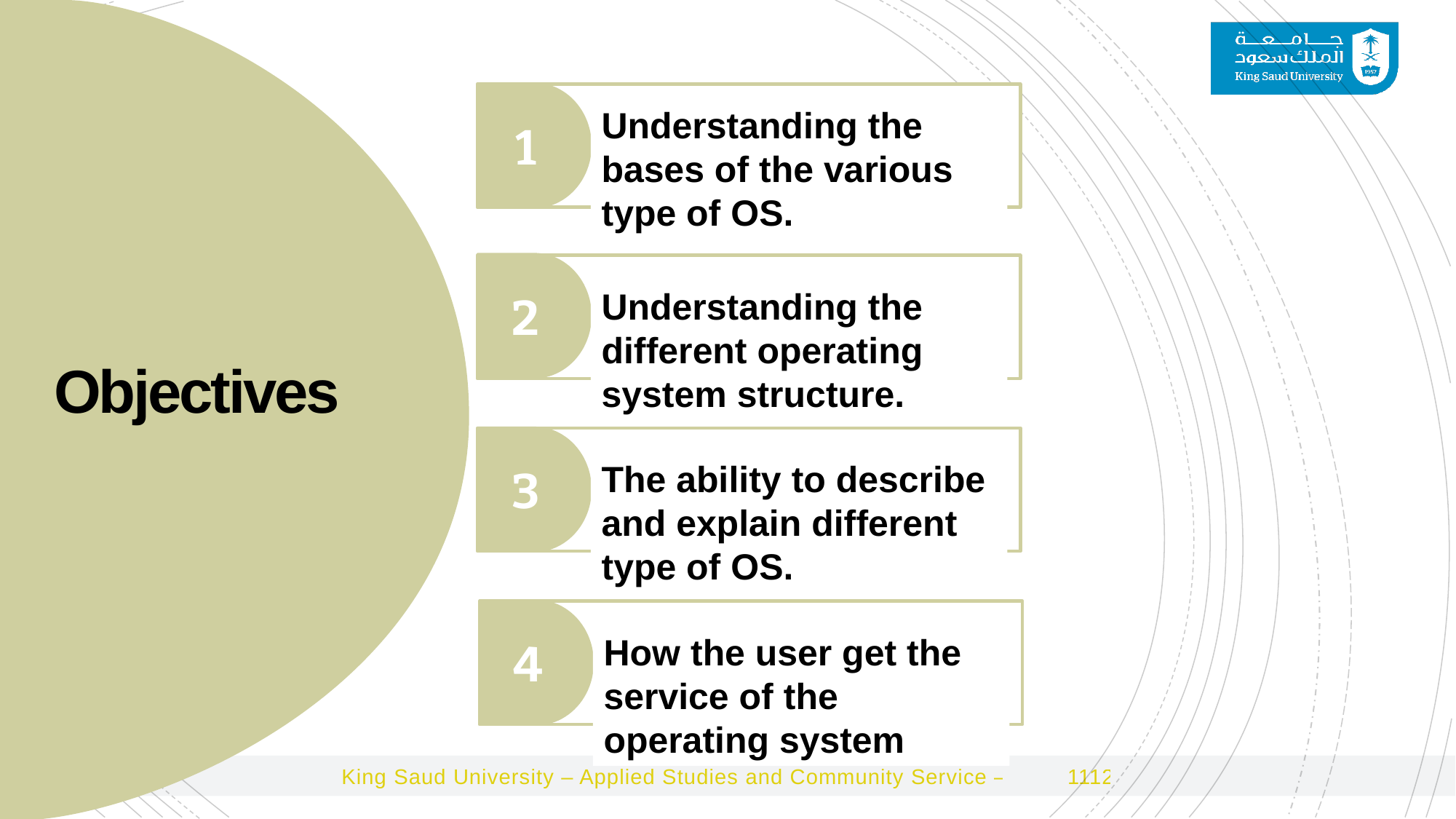

1

Understanding the bases of the various type of OS.
2

Understanding the different operating system structure.
Objectives
3

The ability to describe and explain different type of OS.
4

How the user get the service of the operating system